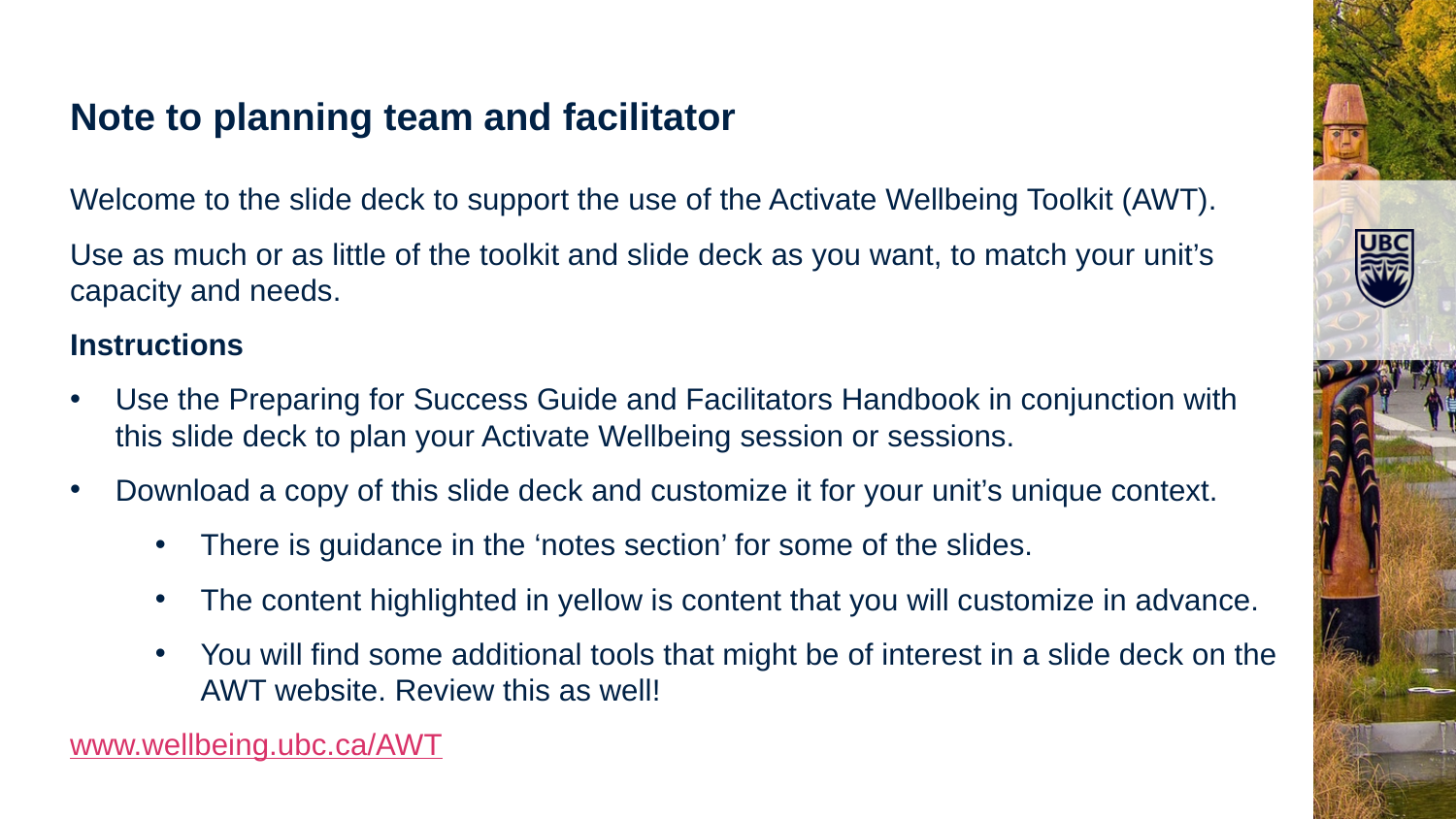

# Note to planning team and facilitator
Welcome to the slide deck to support the use of the Activate Wellbeing Toolkit (AWT).
Use as much or as little of the toolkit and slide deck as you want, to match your unit’s capacity and needs.
Instructions
Use the Preparing for Success Guide and Facilitators Handbook in conjunction with this slide deck to plan your Activate Wellbeing session or sessions.
Download a copy of this slide deck and customize it for your unit’s unique context.
There is guidance in the ‘notes section’ for some of the slides.
The content highlighted in yellow is content that you will customize in advance.
You will find some additional tools that might be of interest in a slide deck on the AWT website. Review this as well!
www.wellbeing.ubc.ca/AWT